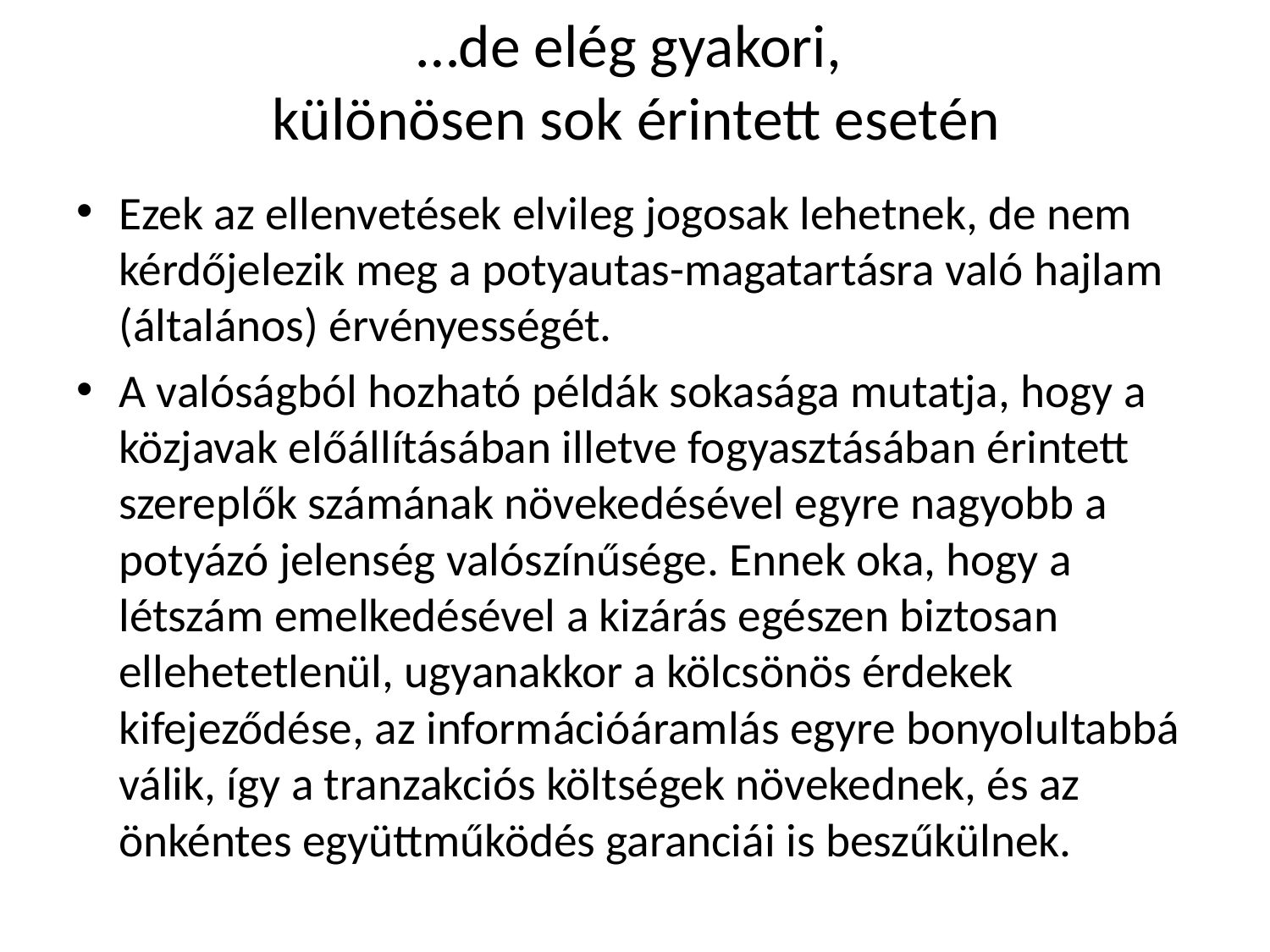

# …de elég gyakori, különösen sok érintett esetén
Ezek az ellenvetések elvileg jogosak lehetnek, de nem kérdőjelezik meg a potyautas-magatartásra való hajlam (általános) érvényességét.
A valóságból hozható példák sokasága mutatja, hogy a közjavak előállításában illetve fogyasztásában érintett szereplők számának növekedésével egyre nagyobb a potyázó jelenség valószínűsége. Ennek oka, hogy a létszám emelkedésével a kizárás egészen biztosan ellehetetlenül, ugyanakkor a kölcsönös érdekek kifejeződése, az információáramlás egyre bonyolultabbá válik, így a tranzakciós költségek növekednek, és az önkéntes együttműködés garanciái is beszűkülnek.